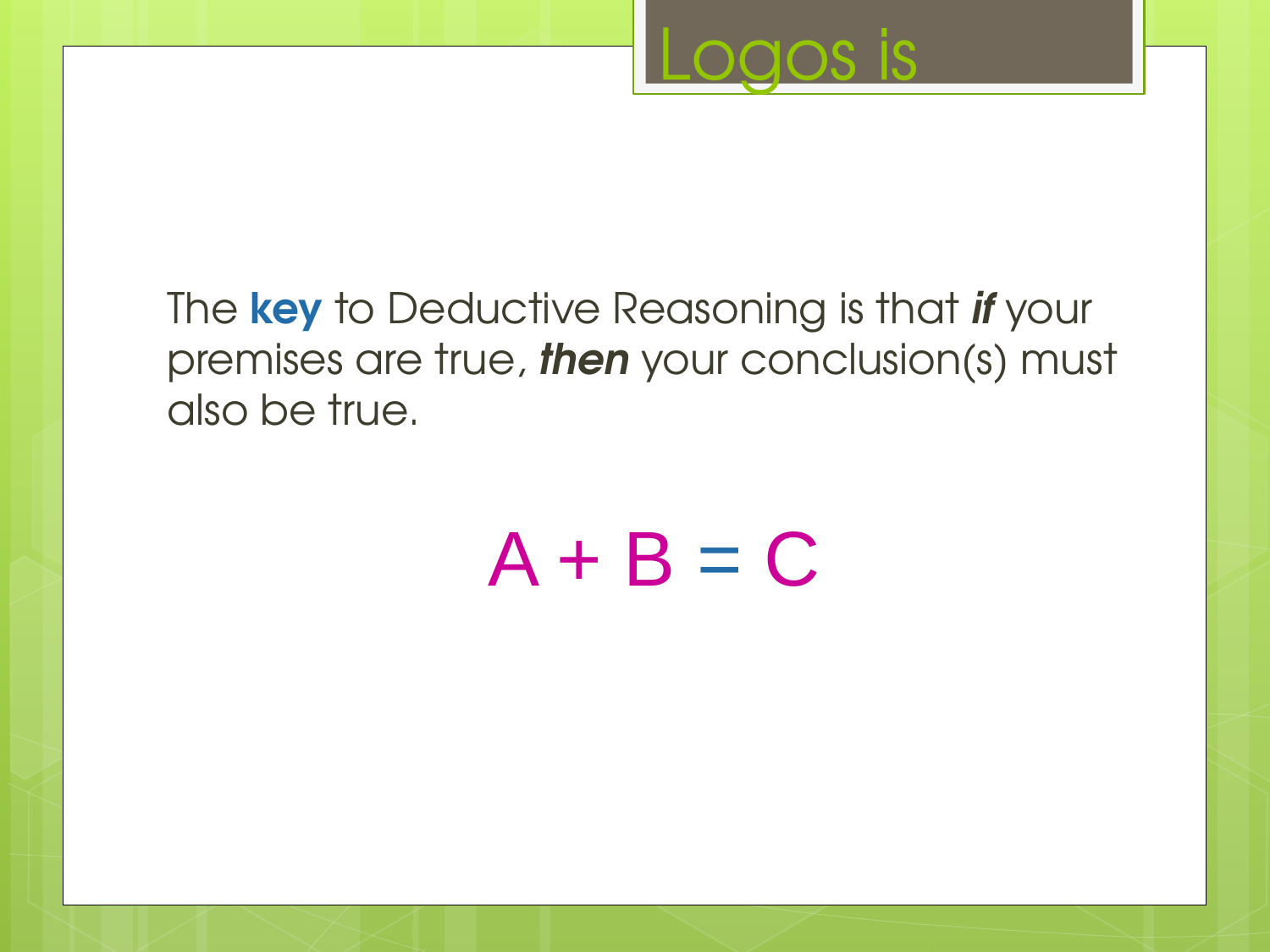

Logos is
The key to Deductive Reasoning is that if your premises are true, then your conclusion(s) must also be true.

A + B = C